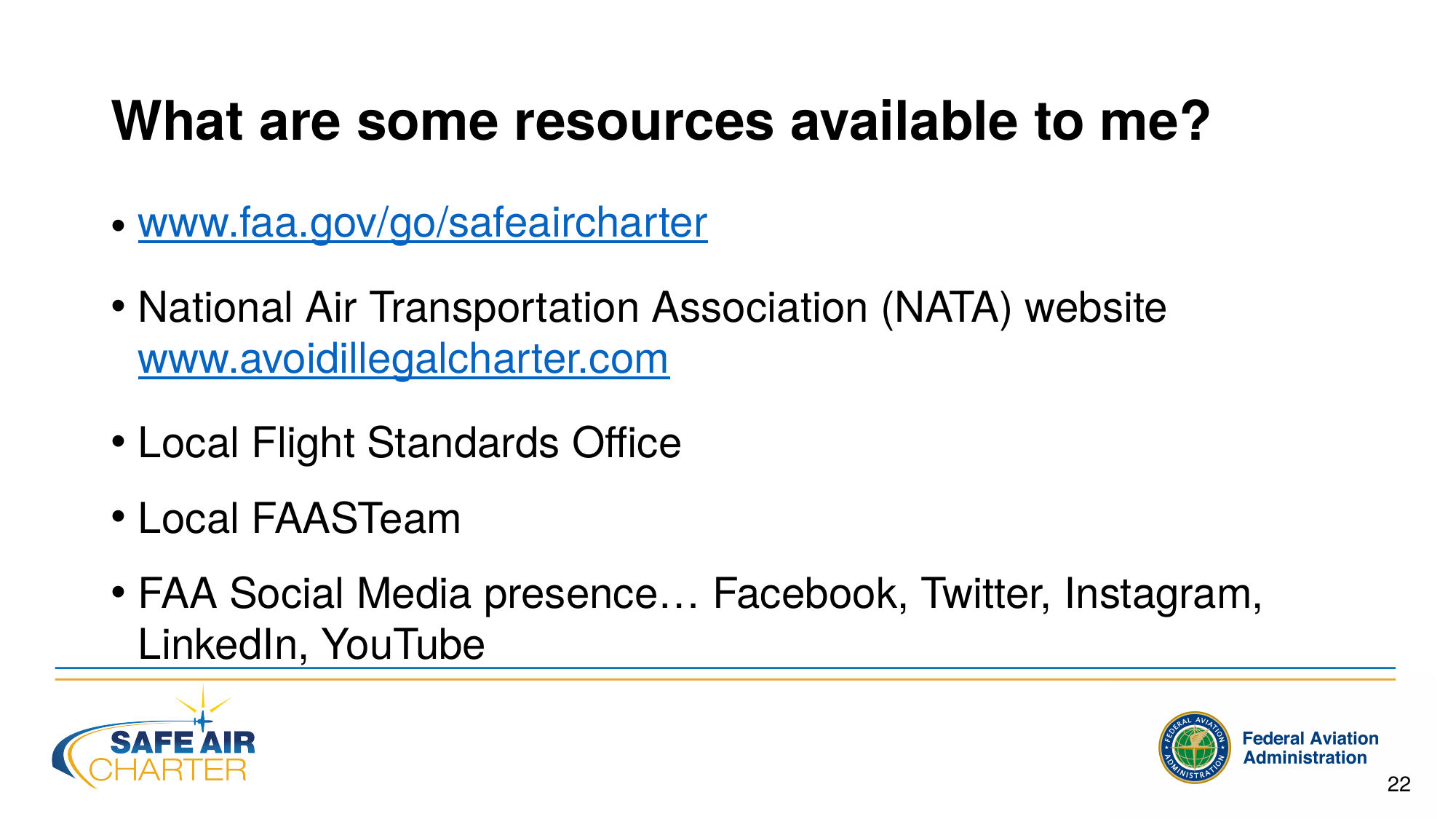

# What are some resources available to me?
www.faa.gov/go/safeaircharter
National Air Transportation Association (NATA) website www.avoidillegalcharter.com
Local Flight Standards Office
Local FAASTeam
FAA Social Media presence… Facebook, Twitter, Instagram, LinkedIn, YouTube

22